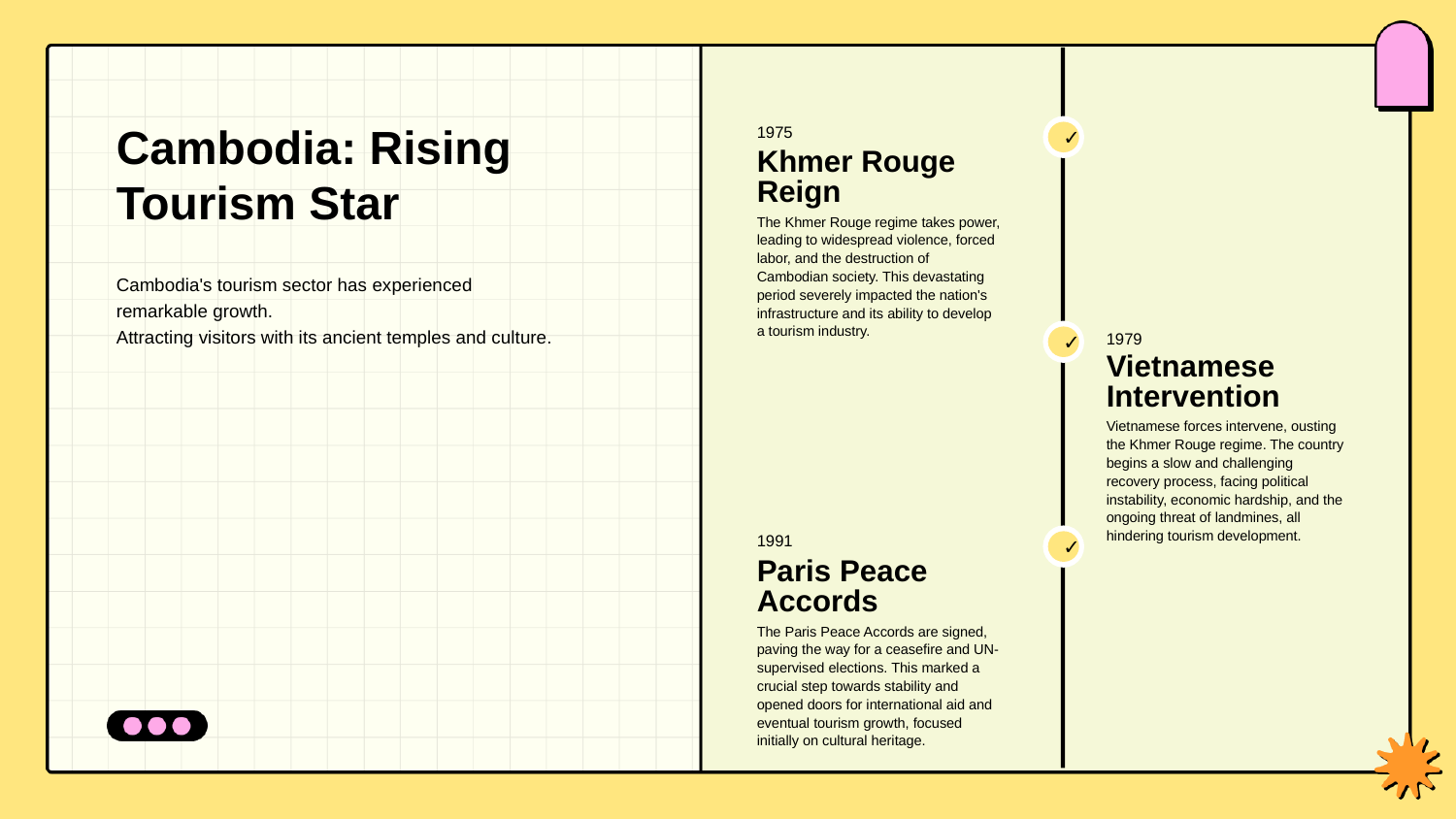

1975

✓
Cambodia: Rising Tourism Star
Khmer Rouge Reign
The Khmer Rouge regime takes power, leading to widespread violence, forced labor, and the destruction of Cambodian society. This devastating period severely impacted the nation's infrastructure and its ability to develop a tourism industry.
Cambodia's tourism sector has experienced remarkable growth.
Attracting visitors with its ancient temples and culture.

1979

✓
Vietnamese Intervention
Vietnamese forces intervene, ousting the Khmer Rouge regime. The country begins a slow and challenging recovery process, facing political instability, economic hardship, and the ongoing threat of landmines, all hindering tourism development.
1991

✓
Paris Peace Accords
The Paris Peace Accords are signed, paving the way for a ceasefire and UN-supervised elections. This marked a crucial step towards stability and opened doors for international aid and eventual tourism growth, focused initially on cultural heritage.